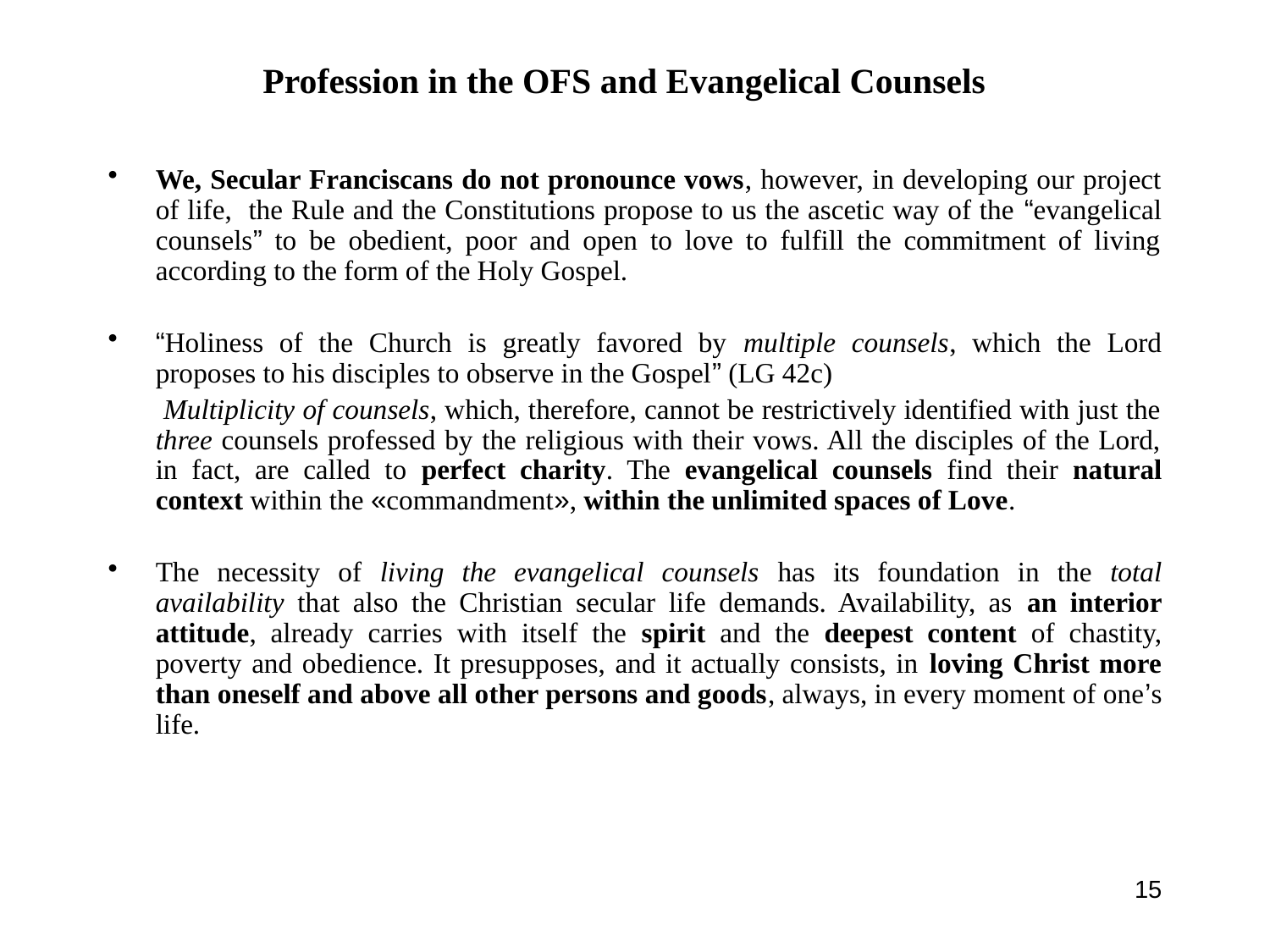

# Profession in the OFS and Evangelical Counsels
We, Secular Franciscans do not pronounce vows, however, in developing our project of life,  the Rule and the Constitutions propose to us the ascetic way of the “evangelical counsels” to be obedient, poor and open to love to fulfill the commitment of living according to the form of the Holy Gospel.

“Holiness of the Church is greatly favored by multiple counsels, which the Lord proposes to his disciples to observe in the Gospel” (LG 42c)
	 Multiplicity of counsels, which, therefore, cannot be restrictively identified with just the three counsels professed by the religious with their vows. All the disciples of the Lord, in fact, are called to perfect charity. The evangelical counsels find their natural context within the «commandment», within the unlimited spaces of Love.

The necessity of living the evangelical counsels has its foundation in the total availability that also the Christian secular life demands. Availability, as an interior attitude, already carries with itself the spirit and the deepest content of chastity, poverty and obedience. It presupposes, and it actually consists, in loving Christ more than oneself and above all other persons and goods, always, in every moment of one’s life.

15